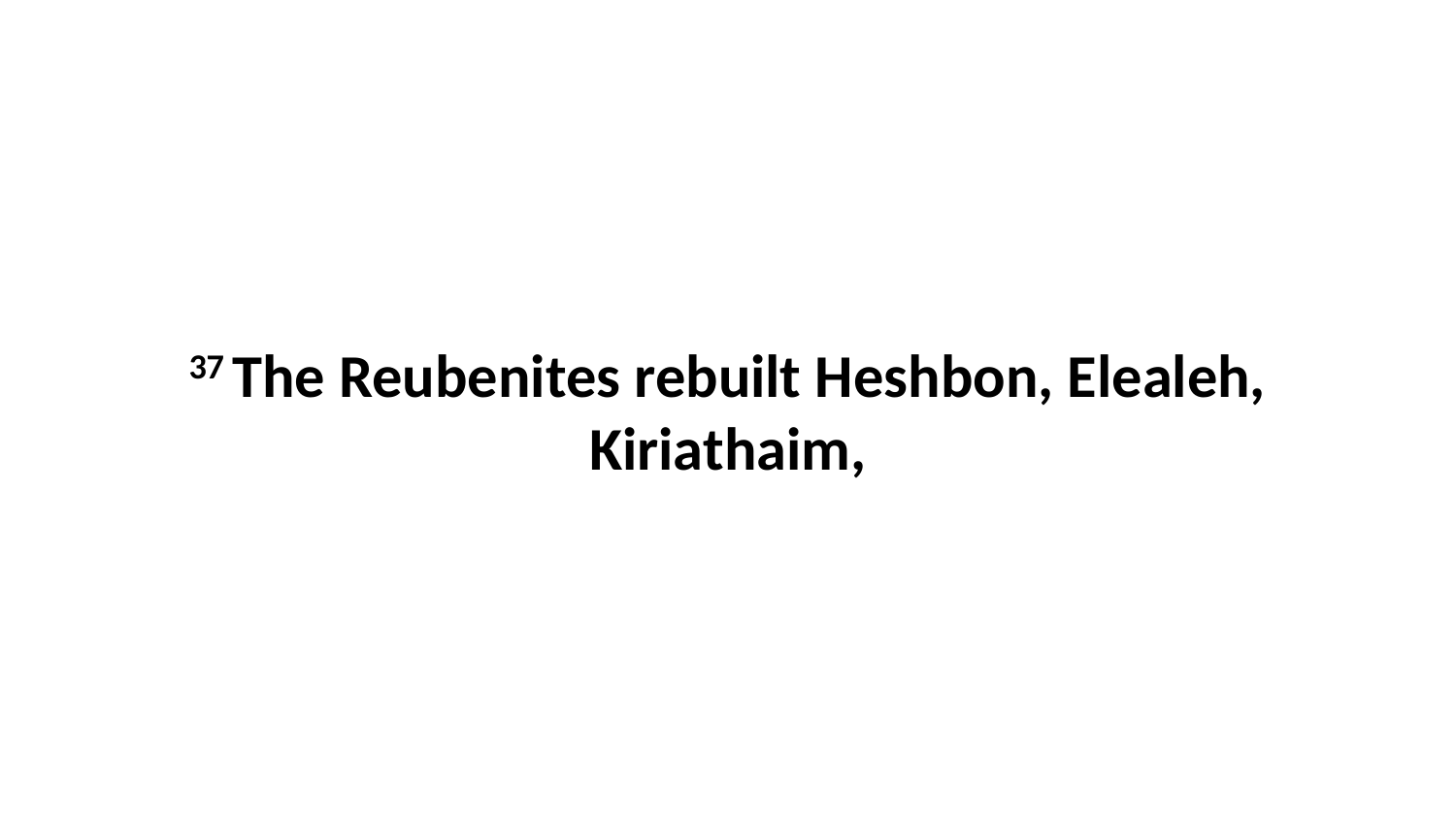

37 The Reubenites rebuilt Heshbon, Elealeh, Kiriathaim,